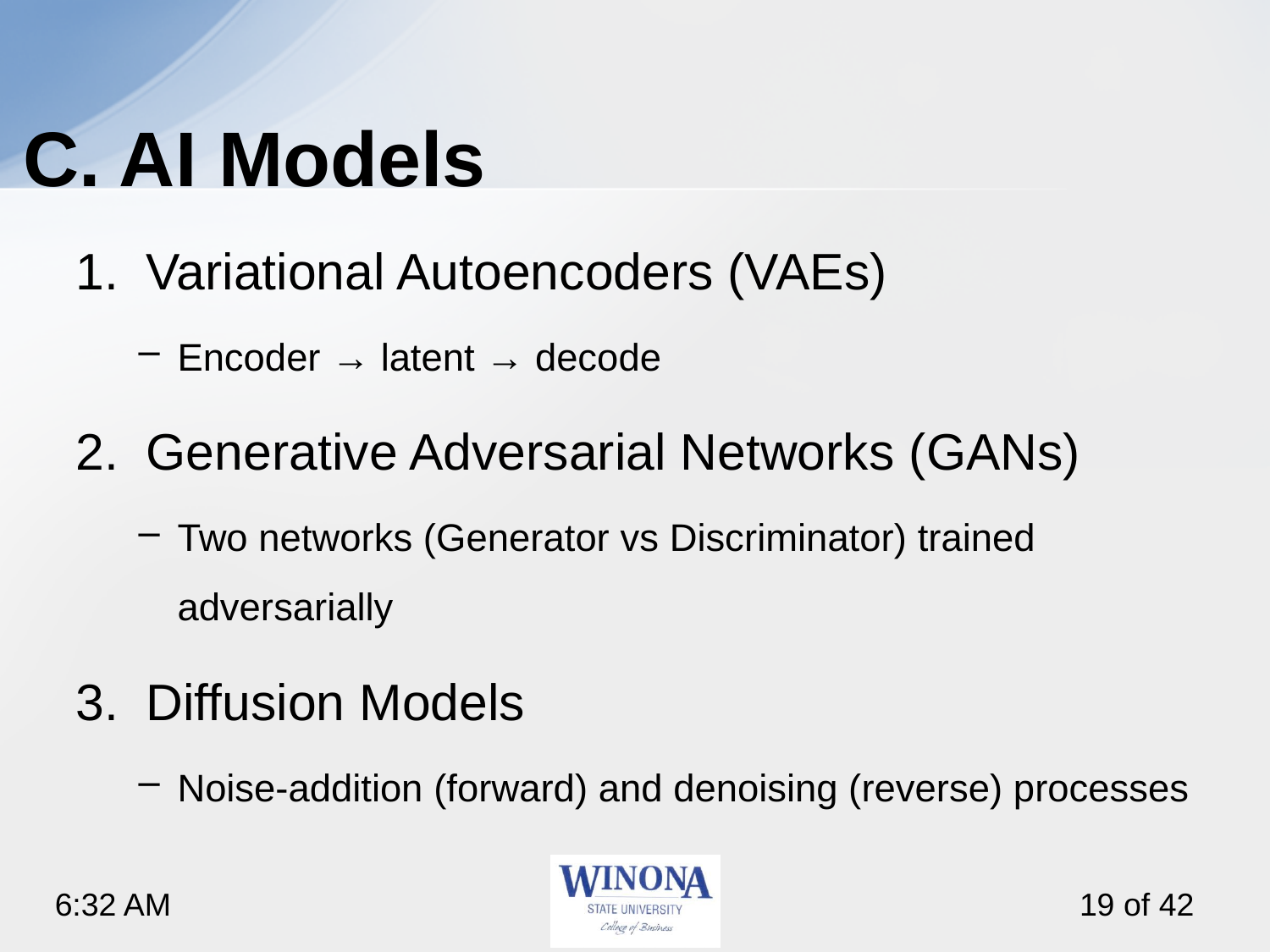

# C. AI Models
Variational Autoencoders (VAEs)
Encoder → latent → decode
Generative Adversarial Networks (GANs)
Two networks (Generator vs Discriminator) trained adversarially
Diffusion Models
Noise-addition (forward) and denoising (reverse) processes